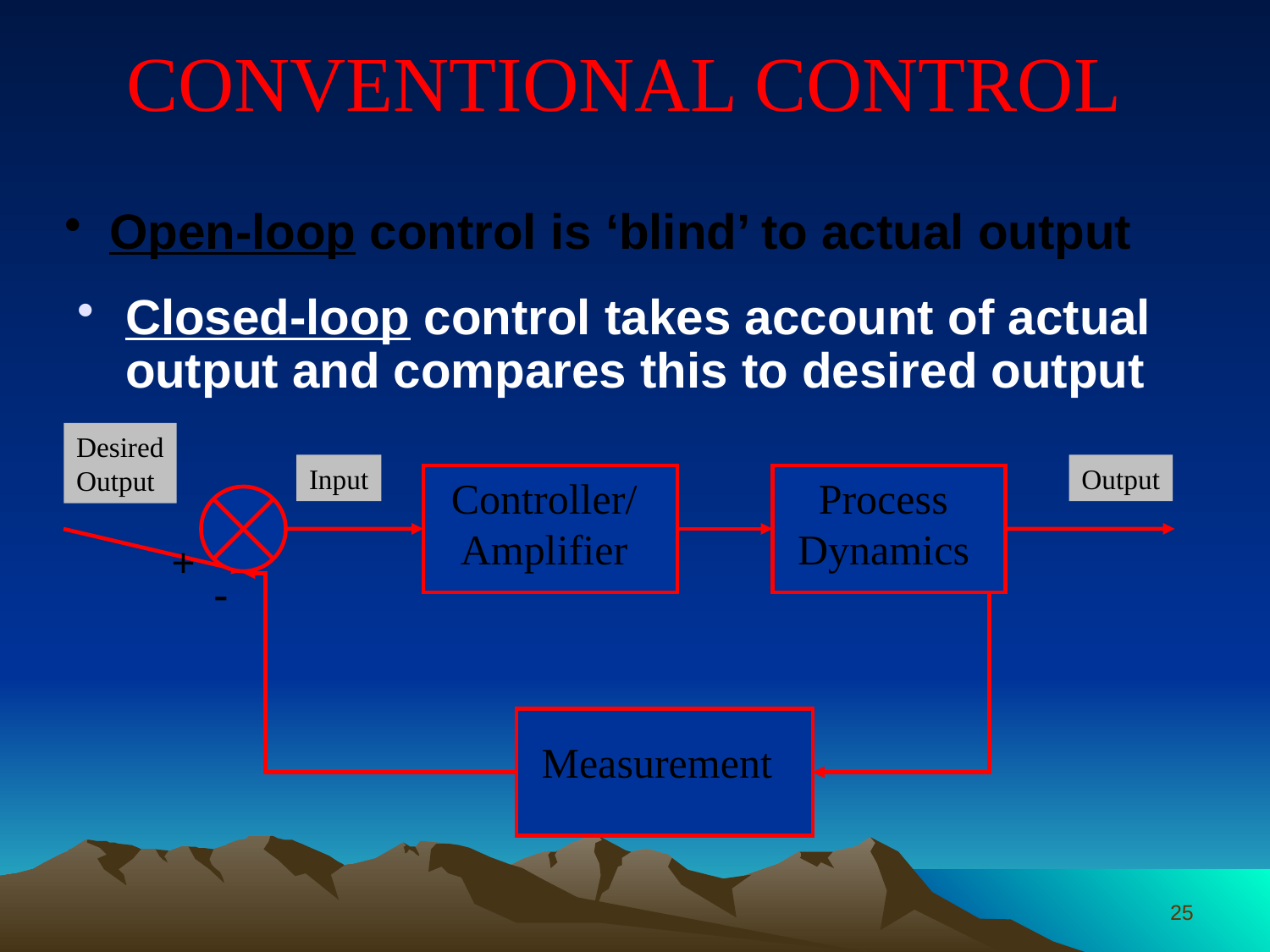

# CONVENTIONAL CONTROL
Open-loop control is ‘blind’ to actual output
Closed-loop control takes account of actual output and compares this to desired output
Desired
Output

+
-

Measurement
Input
Output

Controller/
Amplifier

Process
Dynamics
25